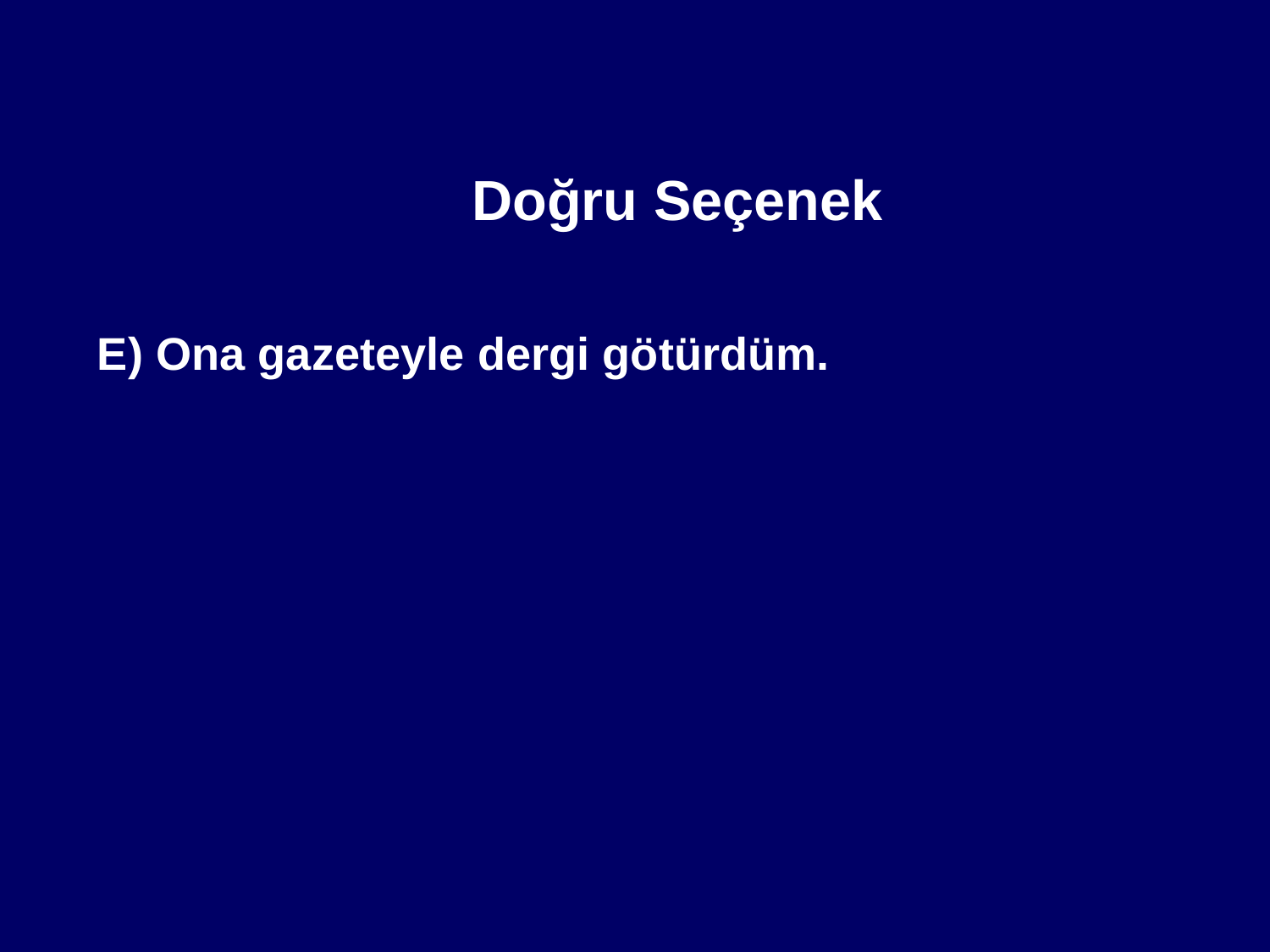

Doğru Seçenek

	E) Ona gazeteyle dergi götürdüm.

#